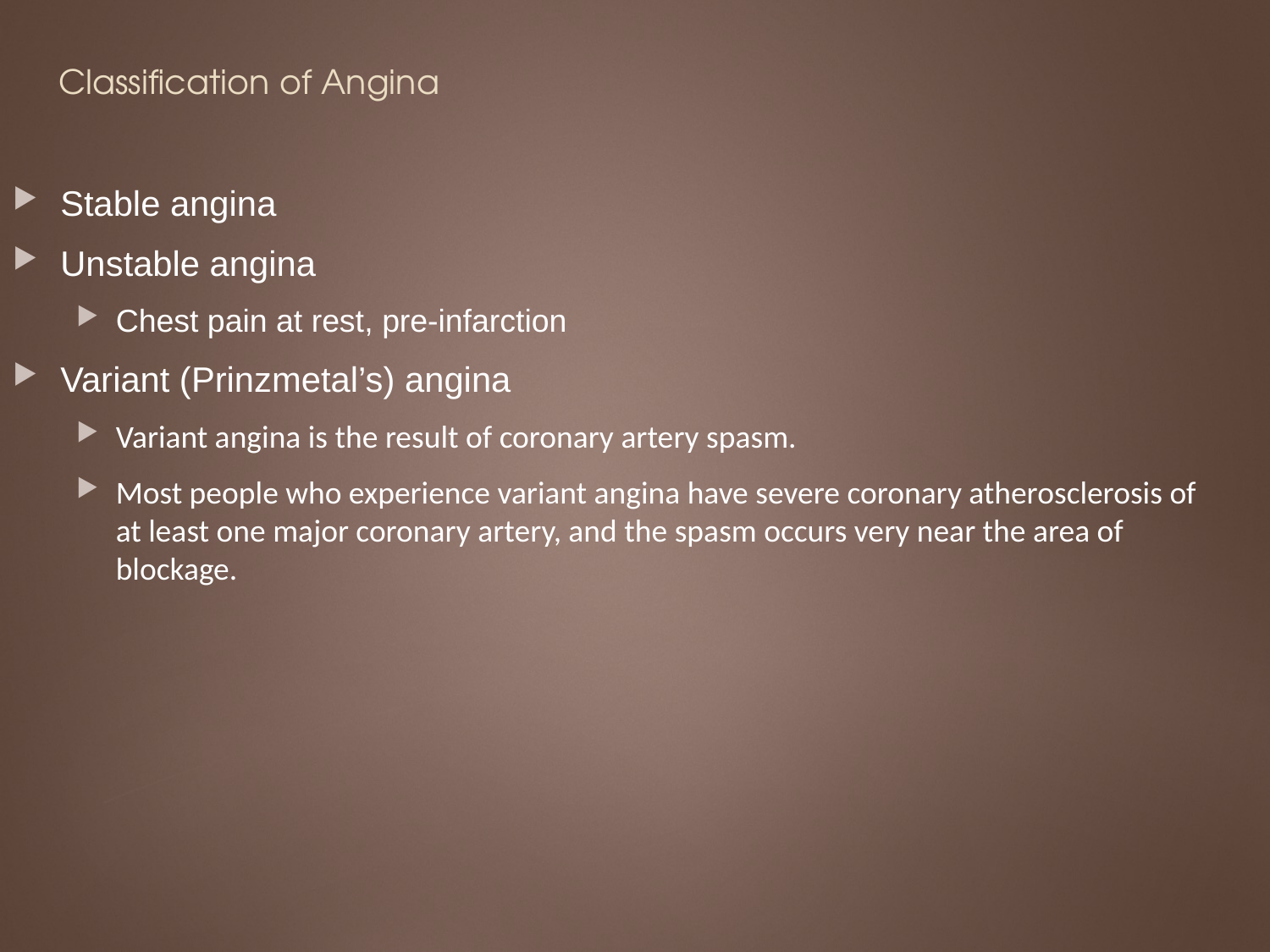

# Classification of Angina
Stable angina
Unstable angina
Chest pain at rest, pre-infarction
Variant (Prinzmetal’s) angina
Variant angina is the result of coronary artery spasm.
Most people who experience variant angina have severe coronary atherosclerosis of at least one major coronary artery, and the spasm occurs very near the area of blockage.